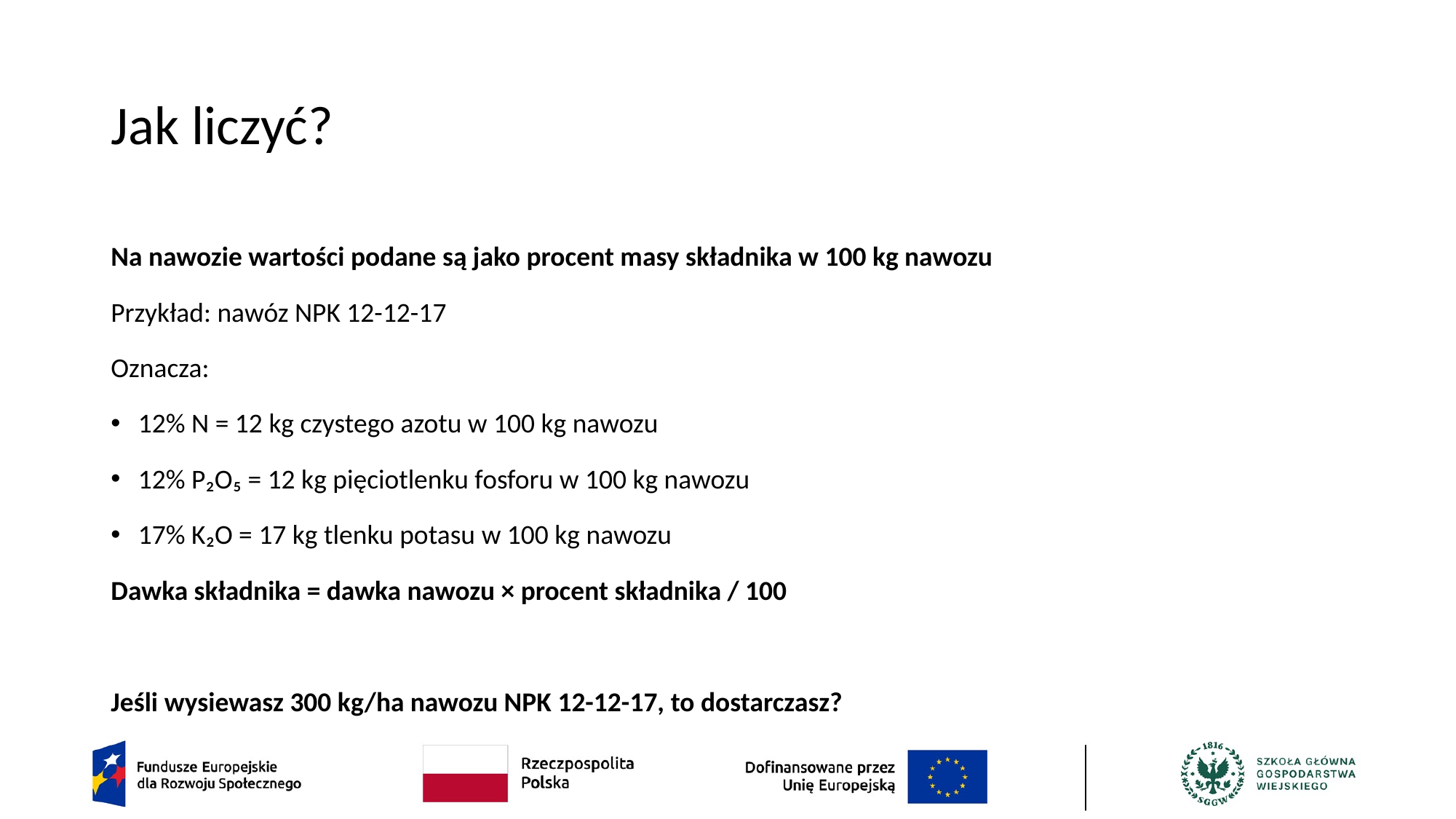

# Jak liczyć?
Na nawozie wartości podane są jako procent masy składnika w 100 kg nawozu
Przykład: nawóz NPK 12-12-17
Oznacza:
12% N = 12 kg czystego azotu w 100 kg nawozu
12% P₂O₅ = 12 kg pięciotlenku fosforu w 100 kg nawozu
17% K₂O = 17 kg tlenku potasu w 100 kg nawozu
Dawka składnika = dawka nawozu × procent składnika / 100

Jeśli wysiewasz 300 kg/ha nawozu NPK 12-12-17, to dostarczasz?